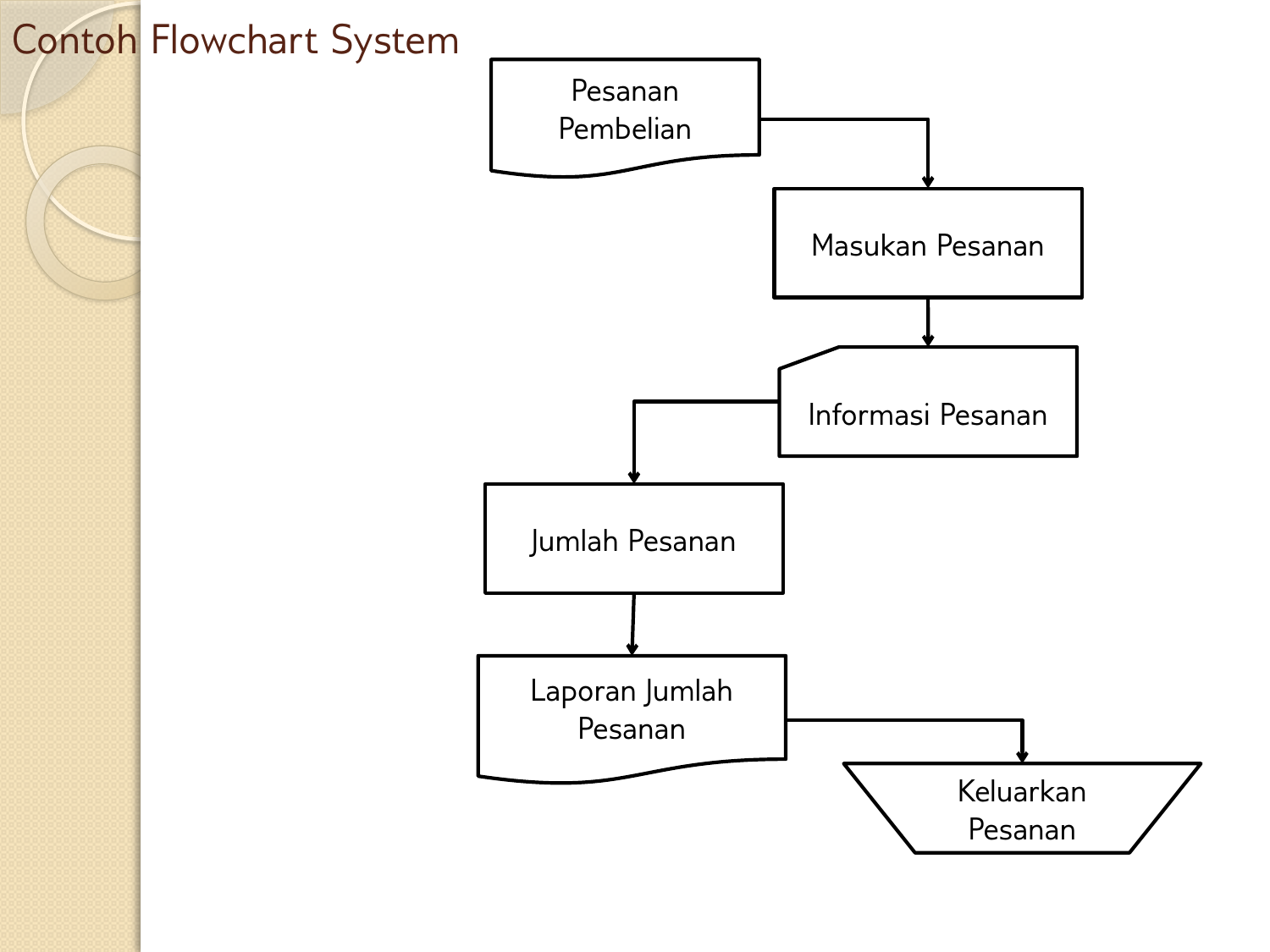

# Contoh Flowchart System
Pesanan Pembelian
Masukan Pesanan
Informasi Pesanan
Jumlah Pesanan
Laporan Jumlah Pesanan
Keluarkan Pesanan